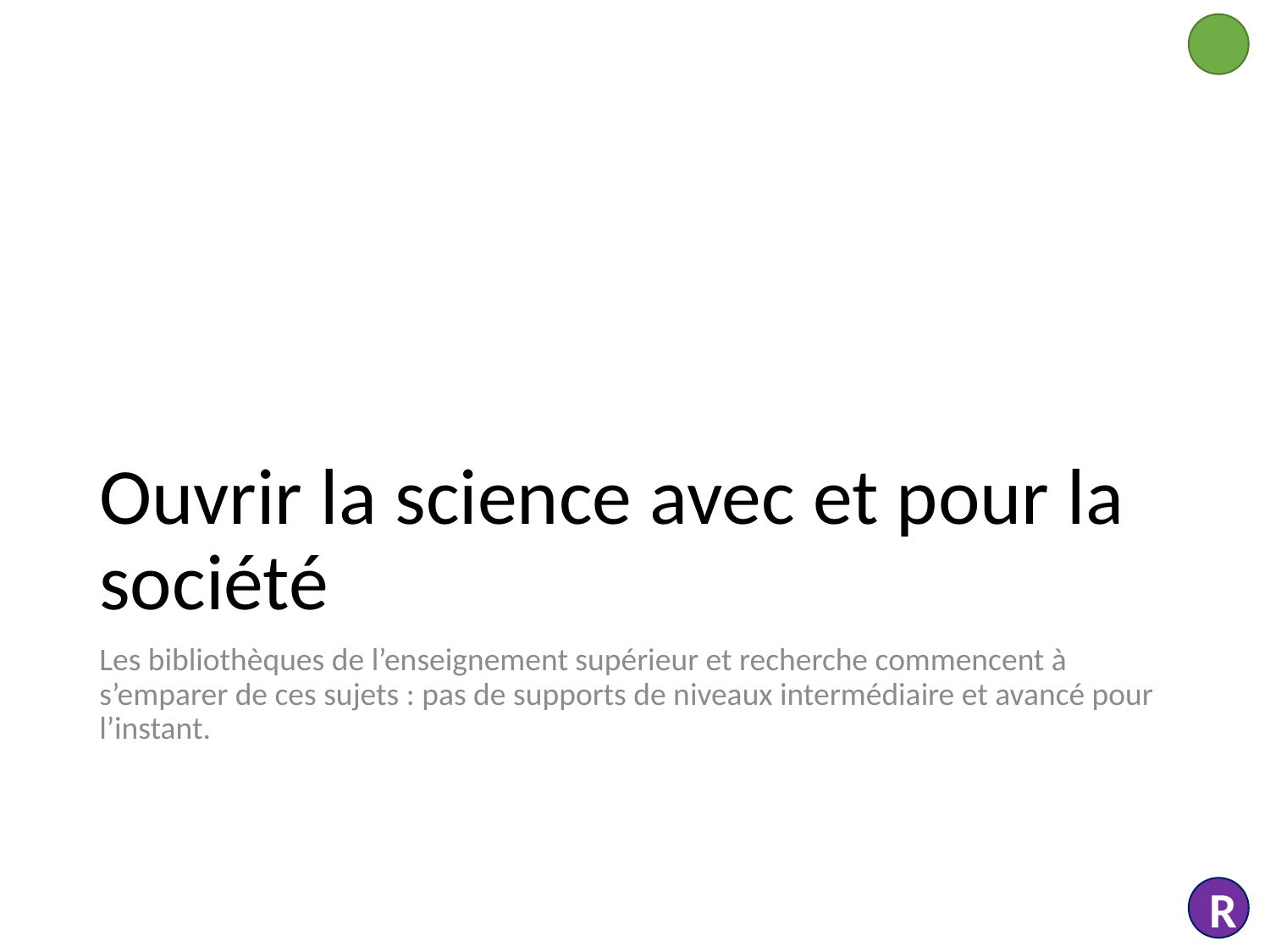

# Ouvrir la science avec et pour la société
Les bibliothèques de l’enseignement supérieur et recherche commencent à s’emparer de ces sujets : pas de supports de niveaux intermédiaire et avancé pour l’instant.
R